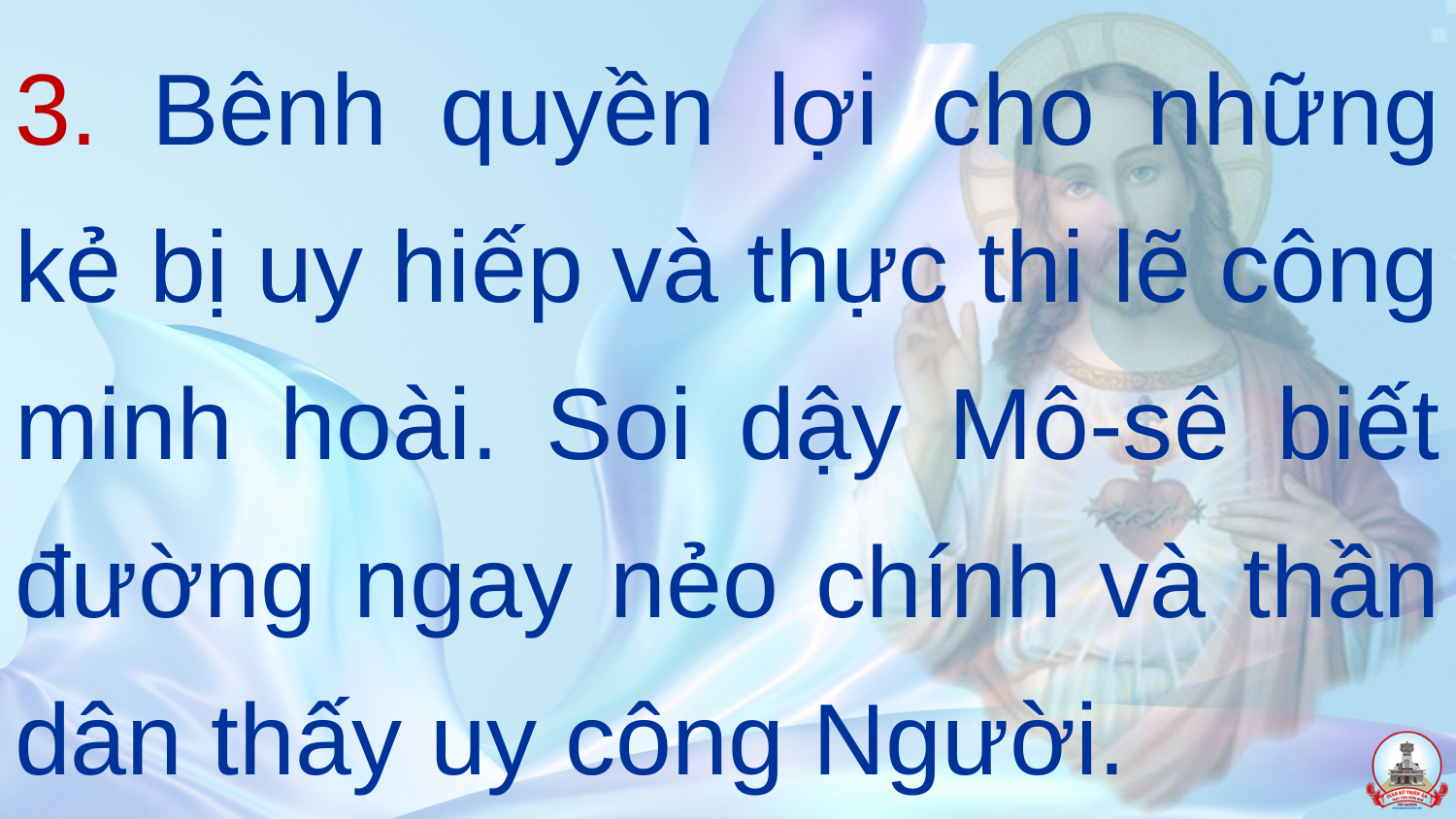

3. Bênh quyền lợi cho những kẻ bị uy hiếp và thực thi lẽ công minh hoài. Soi dậy Mô-sê biết đường ngay nẻo chính và thần dân thấy uy công Người.